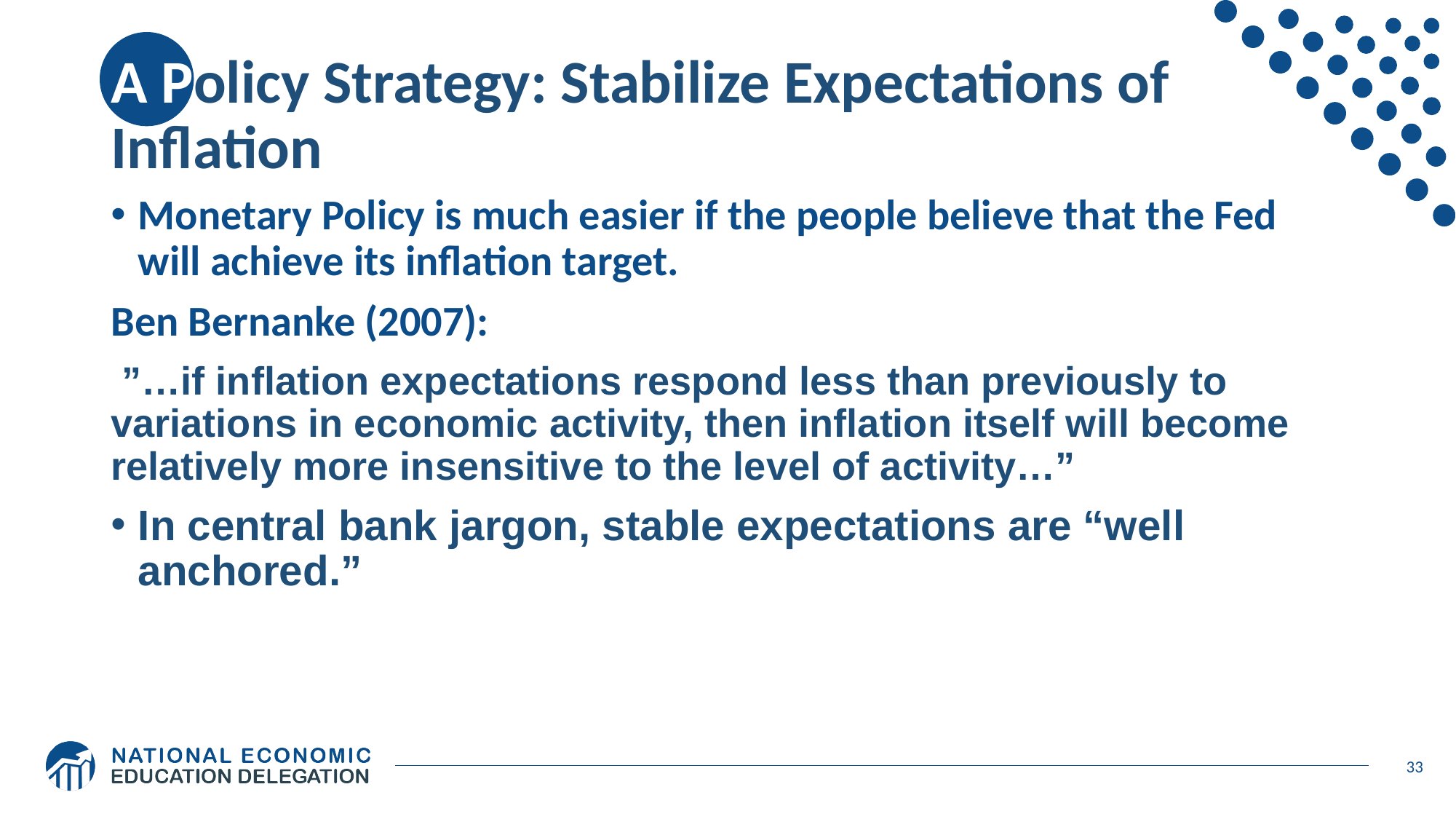

# A Policy Strategy: Stabilize Expectations of Inflation
Monetary Policy is much easier if the people believe that the Fed will achieve its inflation target.
Ben Bernanke (2007):
 ”…if inflation expectations respond less than previously to variations in economic activity, then inflation itself will become relatively more insensitive to the level of activity…”
In central bank jargon, stable expectations are “well anchored.”

33